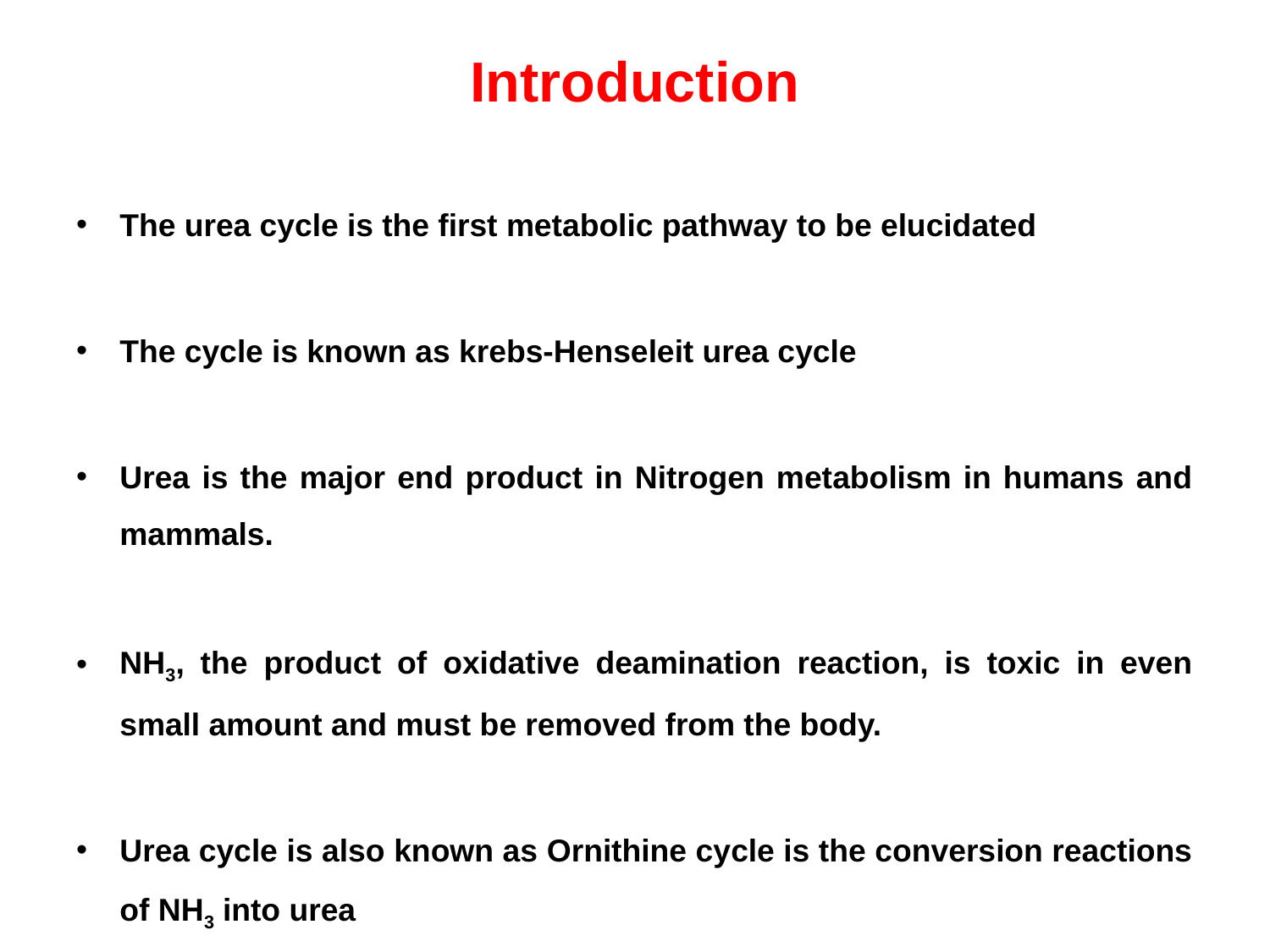

# Introduction
The urea cycle is the first metabolic pathway to be elucidated

The cycle is known as krebs-Henseleit urea cycle

Urea is the major end product in Nitrogen metabolism in humans and mammals.

NH3, the product of oxidative deamination reaction, is toxic in even small amount and must be removed from the body.

Urea cycle is also known as Ornithine cycle is the conversion reactions of NH3 into urea